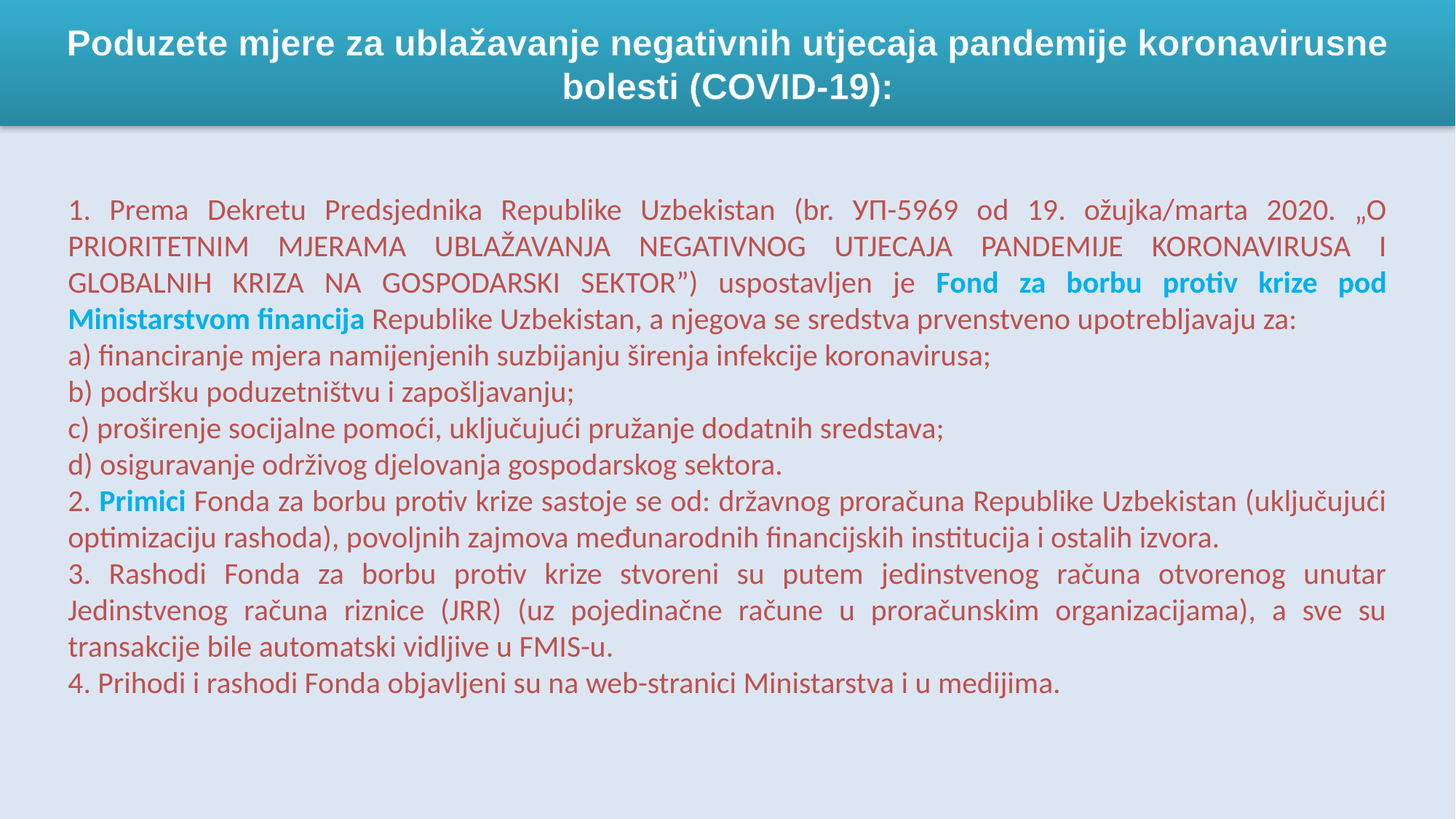

Poduzete mjere za ublažavanje negativnih utjecaja pandemije koronavirusne bolesti (COVID-19):
1. Prema Dekretu Predsjednika Republike Uzbekistan (br. УП-5969 od 19. ožujka/marta 2020. „O PRIORITETNIM MJERAMA UBLAŽAVANJA NEGATIVNOG UTJECAJA PANDEMIJE KORONAVIRUSA I GLOBALNIH KRIZA NA GOSPODARSKI SEKTOR”) uspostavljen je Fond za borbu protiv krize pod Ministarstvom financija Republike Uzbekistan, a njegova se sredstva prvenstveno upotrebljavaju za:
a) financiranje mjera namijenjenih suzbijanju širenja infekcije koronavirusa;
b) podršku poduzetništvu i zapošljavanju;
c) proširenje socijalne pomoći, uključujući pružanje dodatnih sredstava;
d) osiguravanje održivog djelovanja gospodarskog sektora.
2. Primici Fonda za borbu protiv krize sastoje se od: državnog proračuna Republike Uzbekistan (uključujući optimizaciju rashoda), povoljnih zajmova međunarodnih financijskih institucija i ostalih izvora.
3. Rashodi Fonda za borbu protiv krize stvoreni su putem jedinstvenog računa otvorenog unutar Jedinstvenog računa riznice (JRR) (uz pojedinačne račune u proračunskim organizacijama), a sve su transakcije bile automatski vidljive u FMIS-u.
4. Prihodi i rashodi Fonda objavljeni su na web-stranici Ministarstva i u medijima.